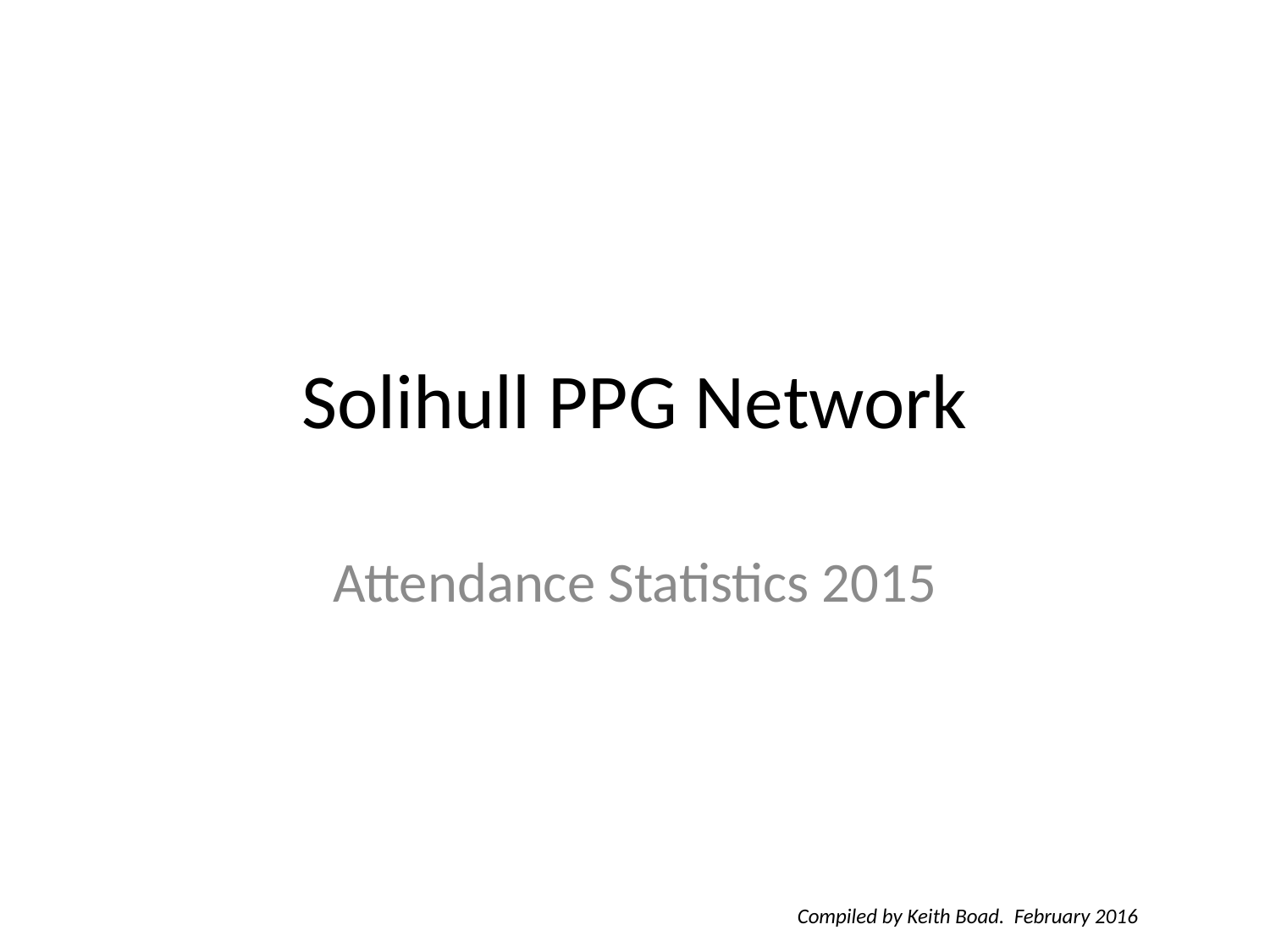

# Solihull PPG Network
Attendance Statistics 2015

Compiled by Keith Boad.  February 2016